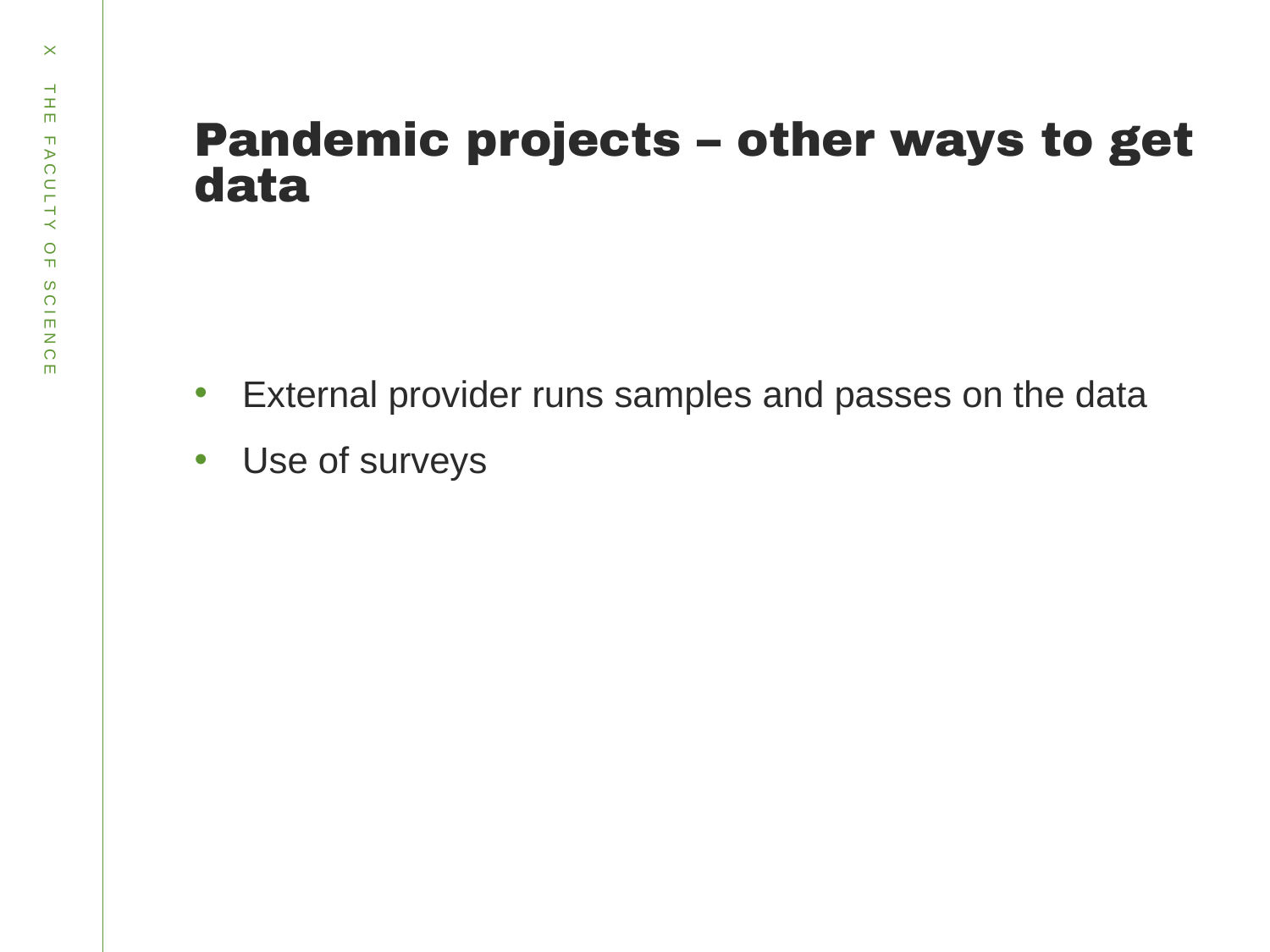

# Pandemic projects – other ways to get data

External provider runs samples and passes on the data
Use of surveys